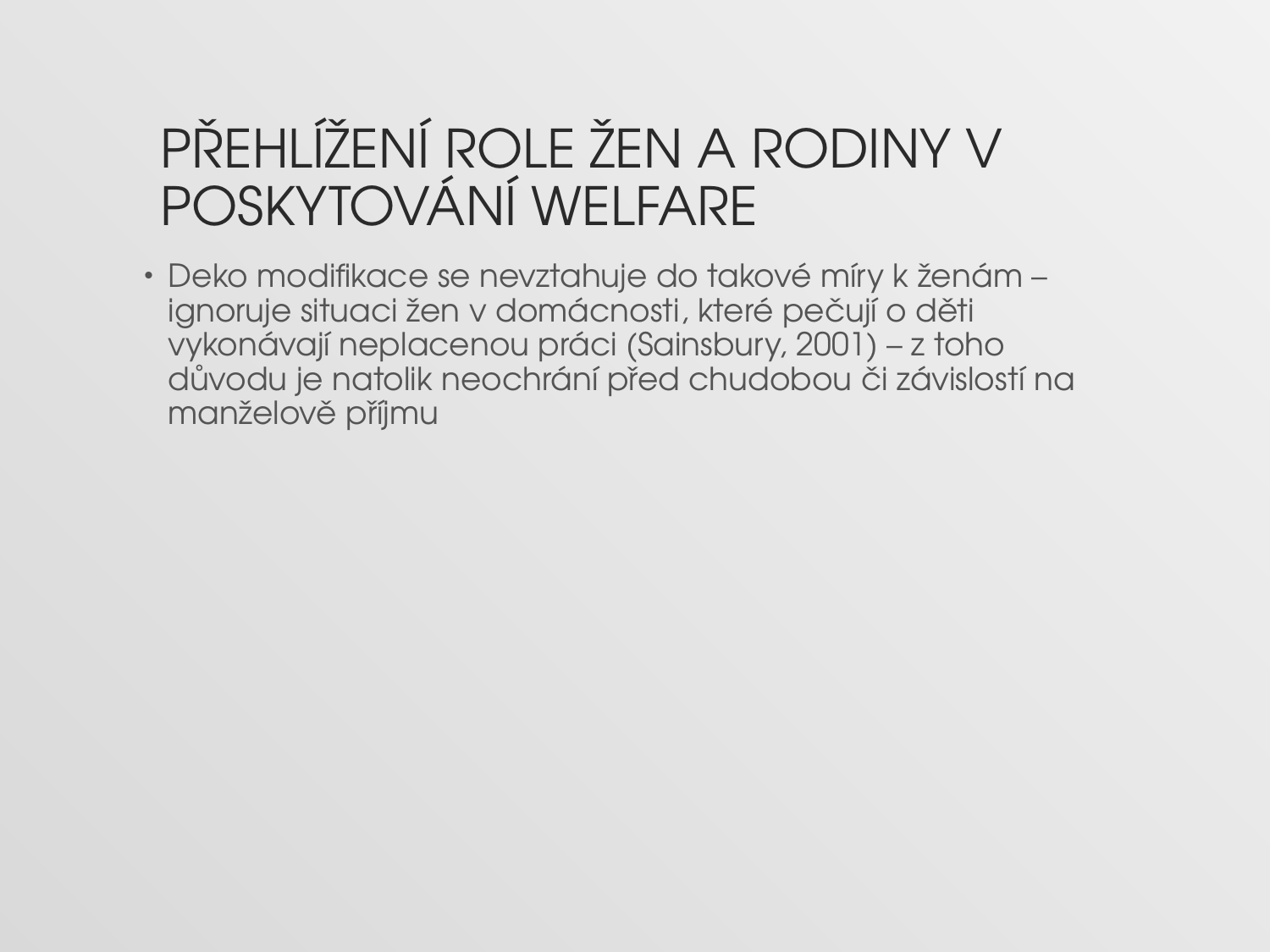

#
Přehlížení role žen a rodiny v poskytování welfare
Deko modifikace se nevztahuje do takové míry k ženám – ignoruje situaci žen v domácnosti, které pečují o děti  vykonávají neplacenou práci (Sainsbury, 2001) – z toho důvodu je natolik neochrání před chudobou či závislostí na manželově příjmu